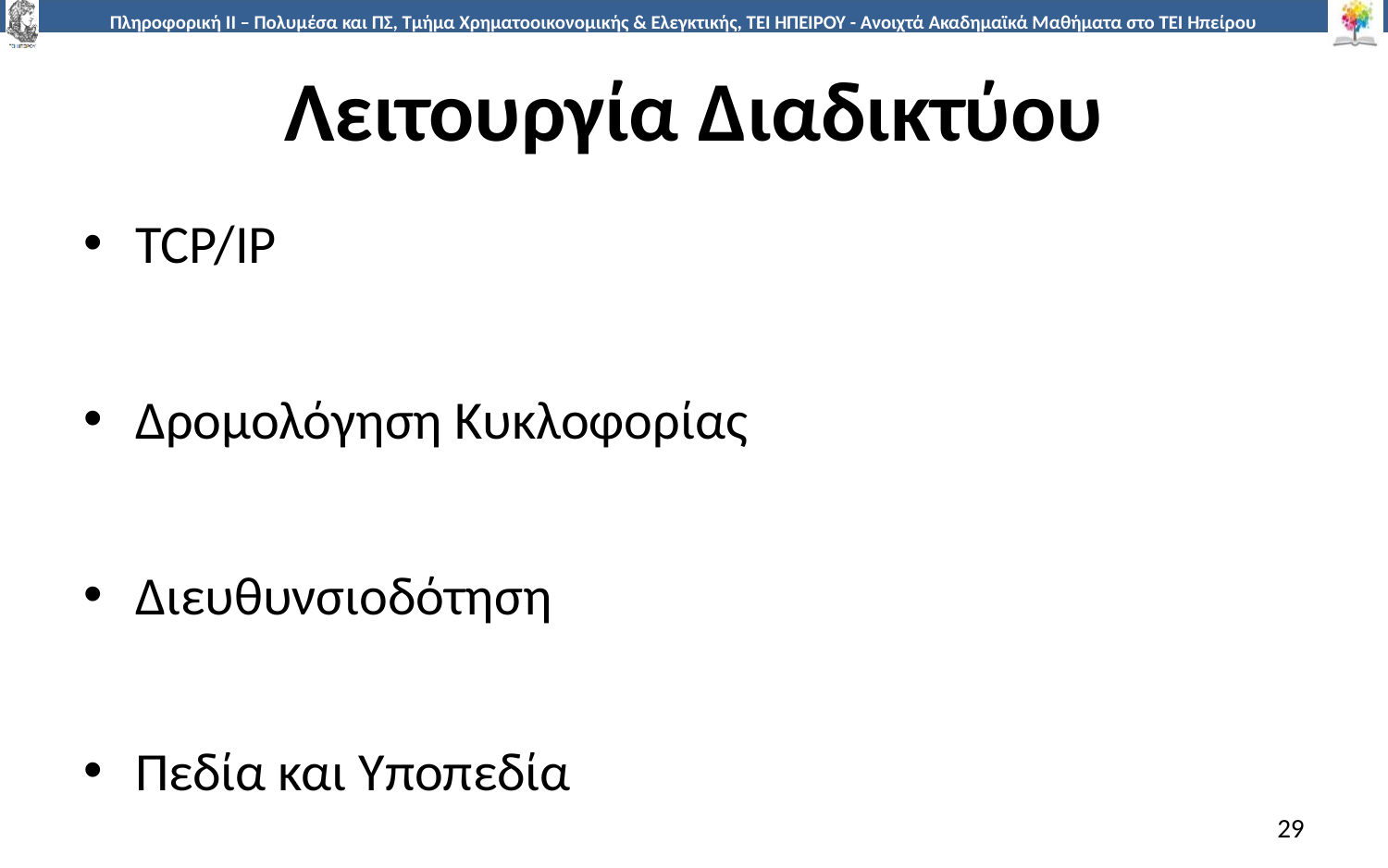

# Λειτουργία Διαδικτύου
TCP/IP

Δρομολόγηση Κυκλοφορίας

Διευθυνσιοδότηση

Πεδία και Υποπεδία

29